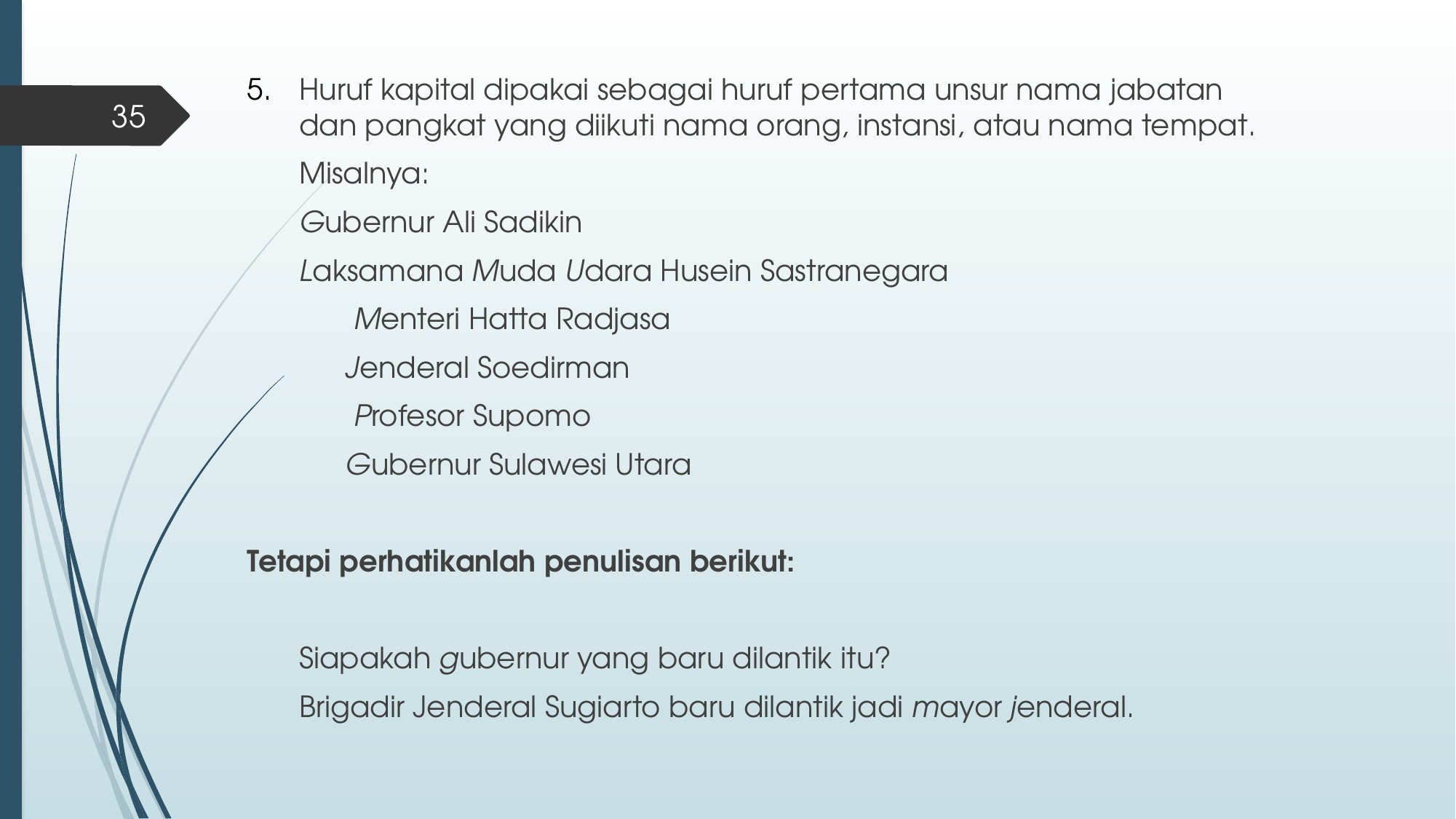

Huruf kapital dipakai sebagai huruf pertama unsur nama jabatan    dan pangkat yang diikuti nama orang, instansi, atau nama tempat.
	Misalnya:
		Gubernur Ali Sadikin
    		Laksamana Muda Udara Husein Sastranegara
             Menteri Hatta Radjasa
            Jenderal Soedirman
             Profesor Supomo
            Gubernur Sulawesi Utara

Tetapi perhatikanlah penulisan berikut:

		Siapakah gubernur yang baru dilantik itu?
		Brigadir Jenderal Sugiarto baru dilantik jadi mayor jenderal.
#
35